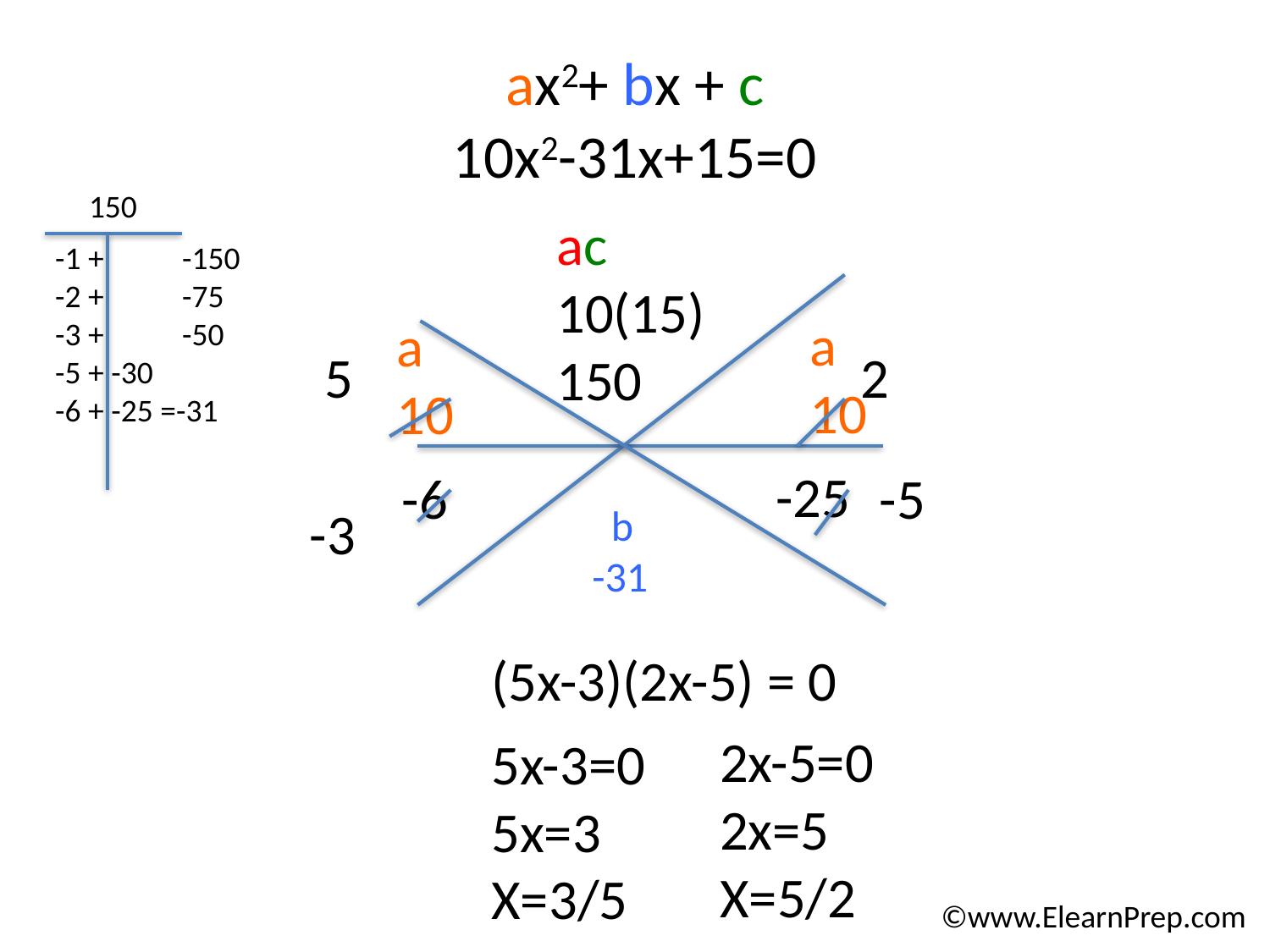

# ax2+ bx + c 10x2-31x+15=0
150
ac
10(15)
150
-1 +	-150
-2 +	-75
-3 +	-50
-5 + -30
-6 + -25 =-31
a
10

a
10

5
2
-25
-6
-5
-3
   b
 -31
(5x-3)(2x-5) = 0

2x-5=0
2x=5
X=5/2
5x-3=0
5x=3
X=3/5
©www.ElearnPrep.com